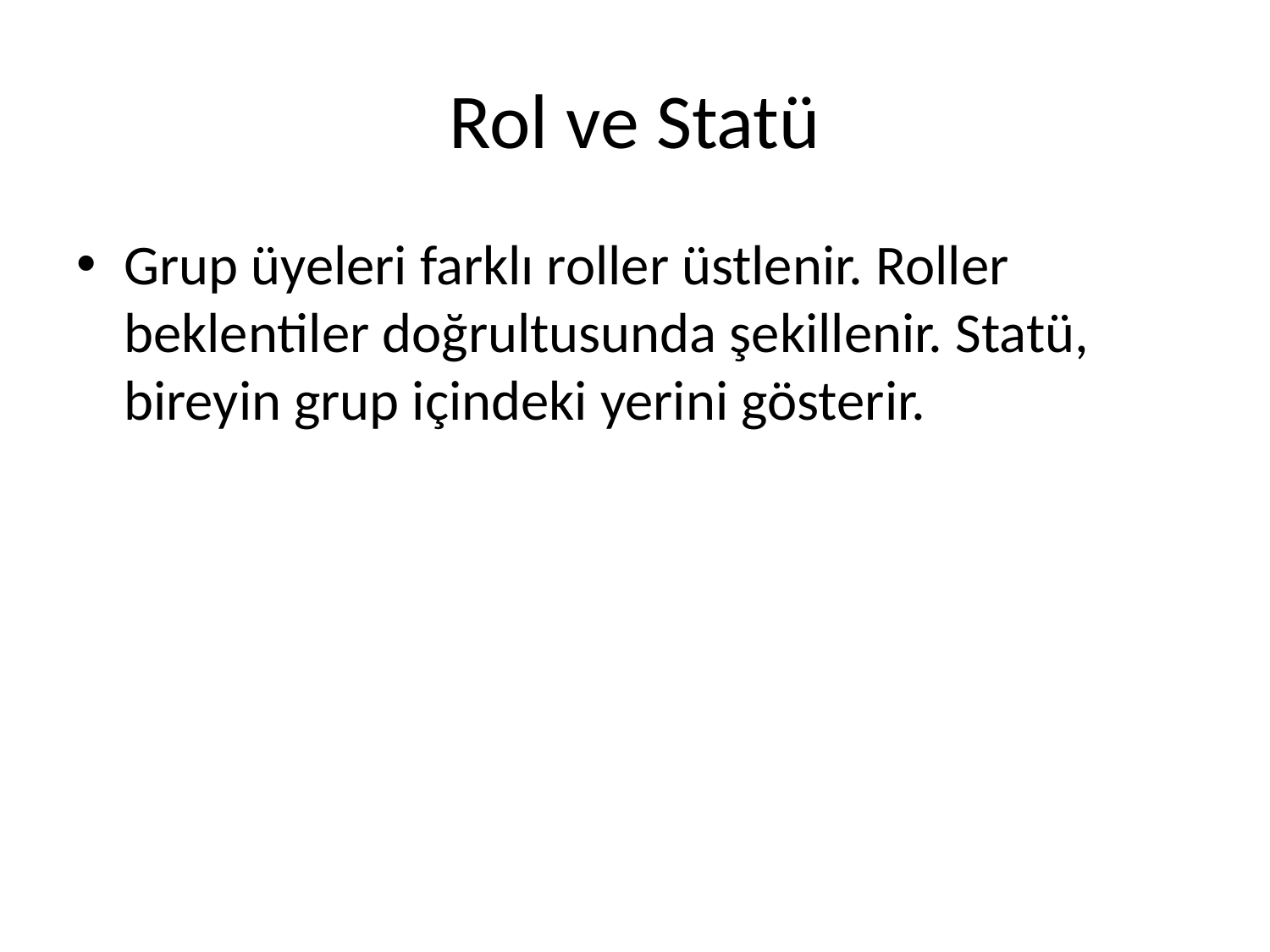

# Rol ve Statü
Grup üyeleri farklı roller üstlenir. Roller beklentiler doğrultusunda şekillenir. Statü, bireyin grup içindeki yerini gösterir.